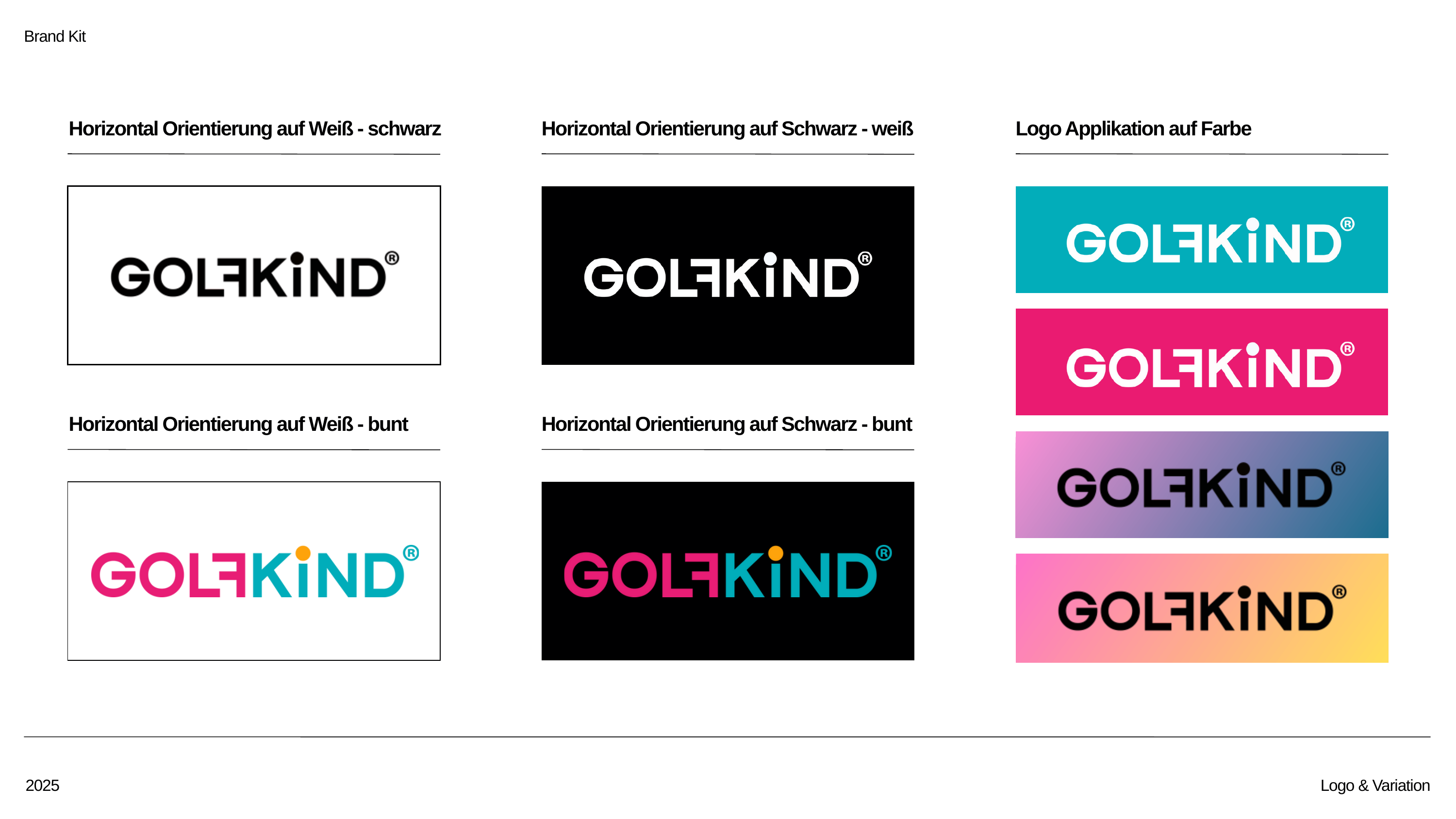

Brand Kit

Horizontal Orientierung auf Weiß - schwarz
Horizontal Orientierung auf Schwarz - weiß
Logo Applikation auf Farbe

Horizontal Orientierung auf Weiß - bunt
Horizontal Orientierung auf Schwarz - bunt

2025
Logo & Variation